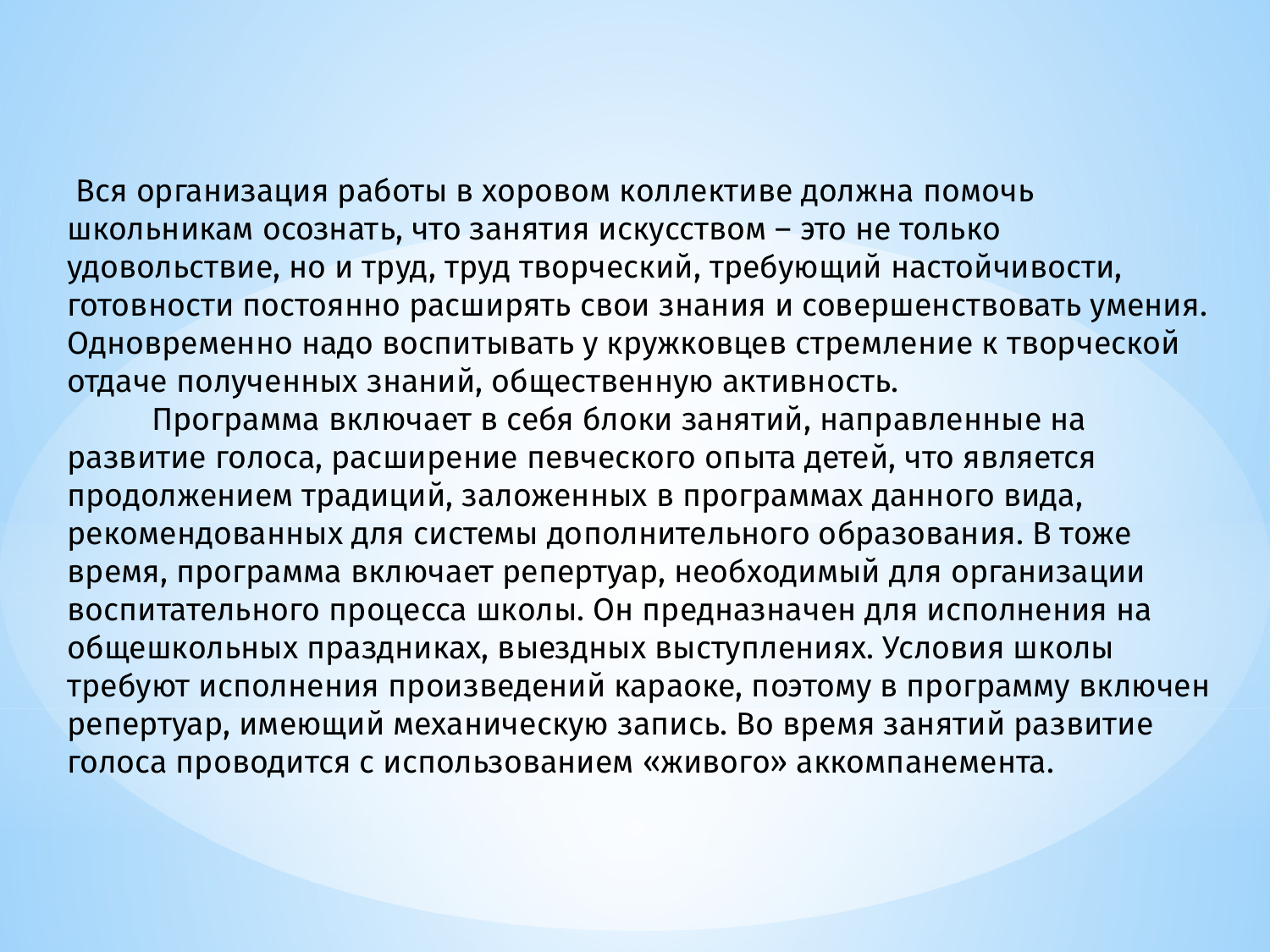

Вся организация работы в хоровом коллективе должна помочь  школьникам осознать, что занятия искусством – это не только удовольствие, но и труд, труд творческий, требующий настойчивости, готовности постоянно расширять свои знания и совершенствовать умения. Одновременно надо воспитывать у кружковцев стремление к творческой отдаче полученных знаний, общественную активность.
          Программа включает в себя блоки занятий, направленные на развитие голоса, расширение певческого опыта детей, что является продолжением традиций, заложенных в программах данного вида, рекомендованных для системы дополнительного образования. В тоже время, программа включает репертуар, необходимый для организации воспитательного процесса школы. Он предназначен для исполнения на общешкольных праздниках, выездных выступлениях. Условия школы требуют исполнения произведений караоке, поэтому в программу включен репертуар, имеющий механическую запись. Во время занятий развитие голоса проводится с использованием «живого» аккомпанемента.